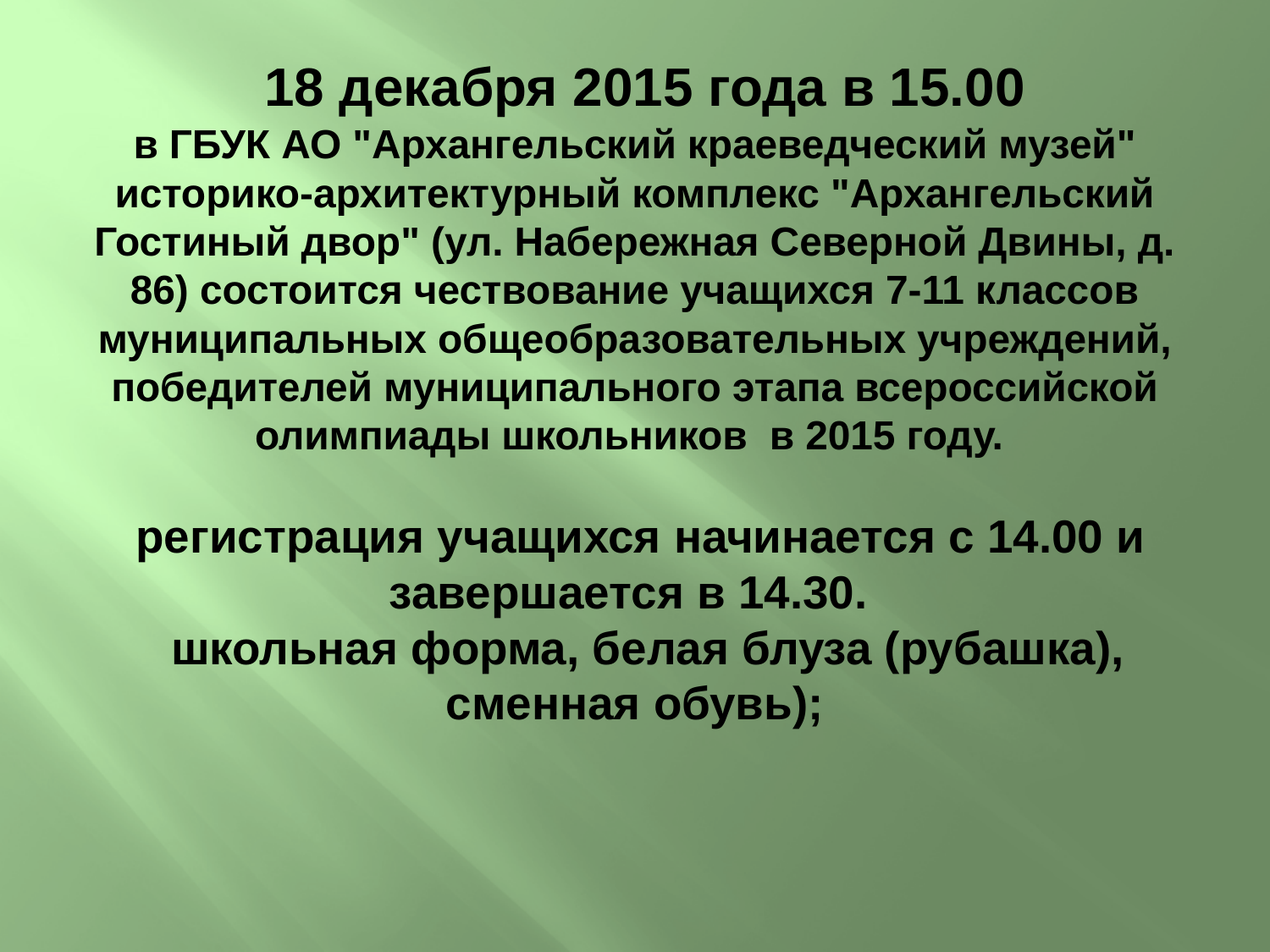

# 18 декабря 2015 года в 15.00 в ГБУК АО "Архангельский краеведческий музей" историко-архитектурный комплекс "Архангельский Гостиный двор" (ул. Набережная Северной Двины, д. 86) состоится чествование учащихся 7-11 классов муниципальных общеобразовательных учреждений, победителей муниципального этапа всероссийской олимпиады школьников  в 2015 году. регистрация учащихся начинается с 14.00 и завершается в 14.30. школьная форма, белая блуза (рубашка), сменная обувь);